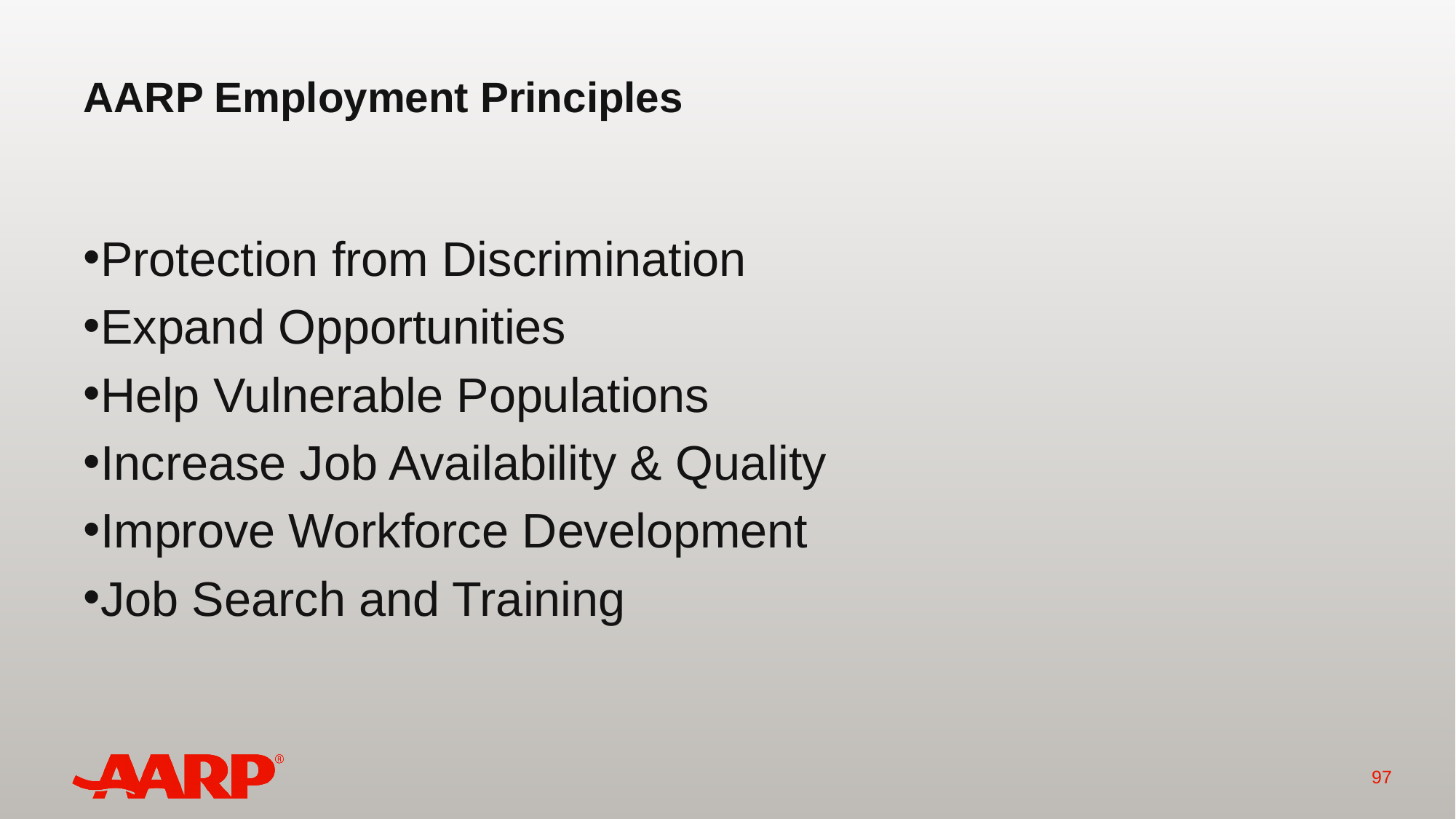

# AARP Employment Principles
Protection from Discrimination
Expand Opportunities
Help Vulnerable Populations
Increase Job Availability & Quality
Improve Workforce Development
Job Search and Training